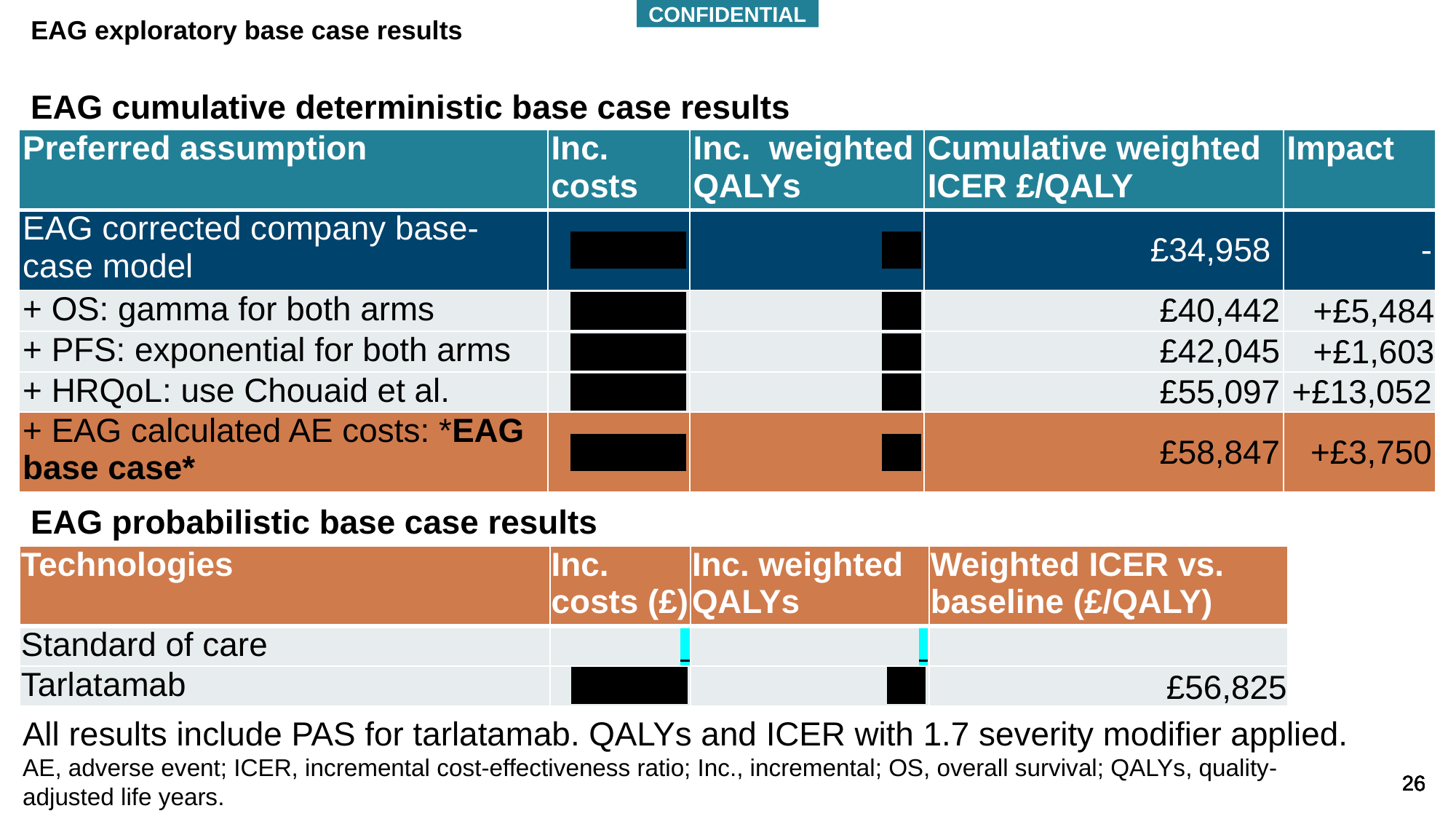

CONFIDENTIAL
# EAG exploratory base case results
EAG cumulative deterministic base case results
| Preferred assumption | Inc. costs | Inc. weighted QALYs | Cumulative weighted ICER £/QALY | Impact |
| --- | --- | --- | --- | --- |
| EAG corrected company base-case model | \*\*\*\*\*\*\*\*\* | \*\*\* | £34,958 | - |
| + OS: gamma for both arms | \*\*\*\*\*\*\*\*\* | \*\*\* | £40,442 | +£5,484 |
| + PFS: exponential for both arms | \*\*\*\*\*\*\*\*\* | \*\*\* | £42,045 | +£1,603 |
| + HRQoL: use Chouaid et al. | \*\*\*\*\*\*\*\*\* | \*\*\* | £55,097 | +£13,052 |
| + EAG calculated AE costs: \*EAG base case\* | \*\*\*\*\*\*\*\*\* | \*\*\* | £58,847 | +£3,750 |
EAG probabilistic base case results
| Technologies | Inc. costs (£) | Inc. weighted QALYs | Weighted ICER vs. baseline (£/QALY) |
| --- | --- | --- | --- |
| Standard of care |  |  |  |
| Tarlatamab | \*\*\*\*\*\*\*\*\* | \*\*\* | £56,825 |
All results include PAS for tarlatamab. QALYs and ICER with 1.7 severity modifier applied.
AE, adverse event; ICER, incremental cost-effectiveness ratio; Inc., incremental; OS, overall survival; QALYs, quality-adjusted life years.